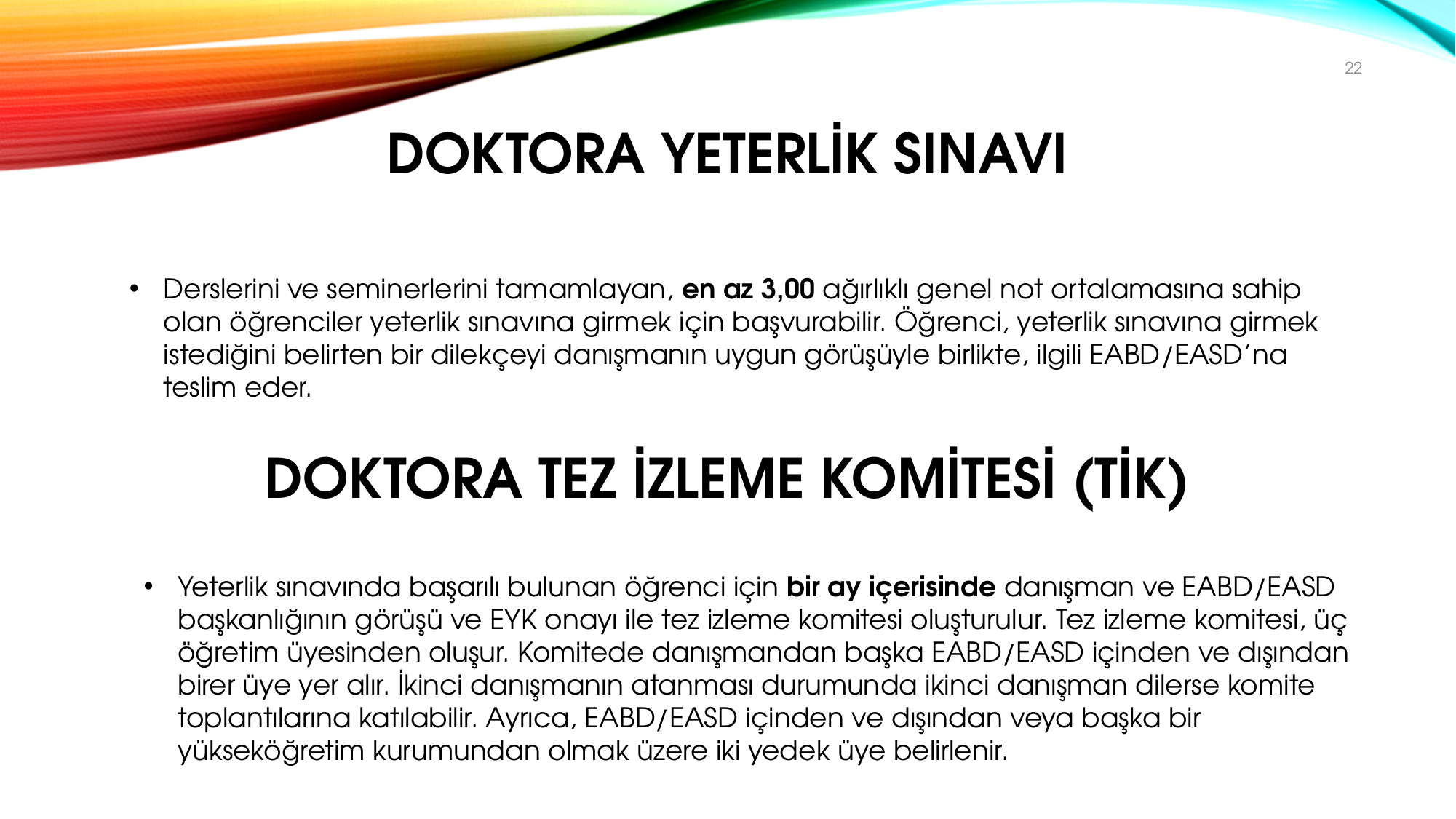

22
Doktora YETERLİK SINAVI
Derslerini ve seminerlerini tamamlayan, en az 3,00 ağırlıklı genel not ortalamasına sahip olan öğrenciler yeterlik sınavına girmek için başvurabilir. Öğrenci, yeterlik sınavına girmek istediğini belirten bir dilekçeyi danışmanın uygun görüşüyle birlikte, ilgili EABD/EASD’na teslim eder.
DOKTORA TEZ İZLEME KOMİTESİ (TİK)
Yeterlik sınavında başarılı bulunan öğrenci için bir ay içerisinde danışman ve EABD/EASD başkanlığının görüşü ve EYK onayı ile tez izleme komitesi oluşturulur. Tez izleme komitesi, üç öğretim üyesinden oluşur. Komitede danışmandan başka EABD/EASD içinden ve dışından birer üye yer alır. İkinci danışmanın atanması durumunda ikinci danışman dilerse komite toplantılarına katılabilir. Ayrıca, EABD/EASD içinden ve dışından veya başka bir yükseköğretim kurumundan olmak üzere iki yedek üye belirlenir.